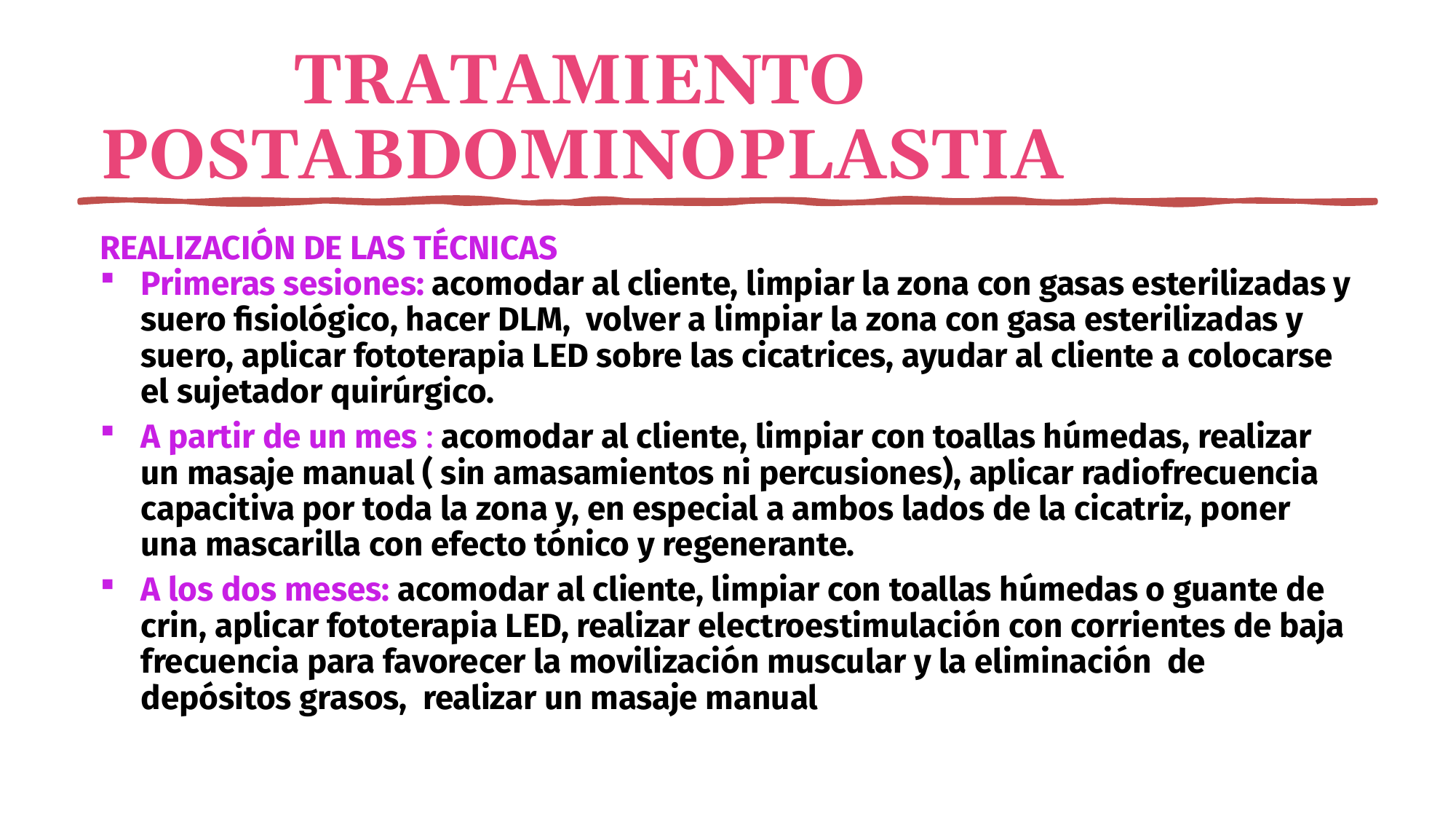

# TRATAMIENTO        POSTABDOMINOPLASTIA

REALIZACIÓN DE LAS TÉCNICAS
Primeras sesiones: acomodar al cliente, limpiar la zona con gasas esterilizadas y suero fisiológico, hacer DLM,  volver a limpiar la zona con gasa esterilizadas y suero, aplicar fototerapia LED sobre las cicatrices, ayudar al cliente a colocarse el sujetador quirúrgico.
A partir de un mes : acomodar al cliente, limpiar con toallas húmedas, realizar un masaje manual ( sin amasamientos ni percusiones), aplicar radiofrecuencia capacitiva por toda la zona y, en especial a ambos lados de la cicatriz, poner una mascarilla con efecto tónico y regenerante.
A los dos meses: acomodar al cliente, limpiar con toallas húmedas o guante de crin, aplicar fototerapia LED, realizar electroestimulación con corrientes de baja frecuencia para favorecer la movilización muscular y la eliminación  de depósitos grasos,  realizar un masaje manual